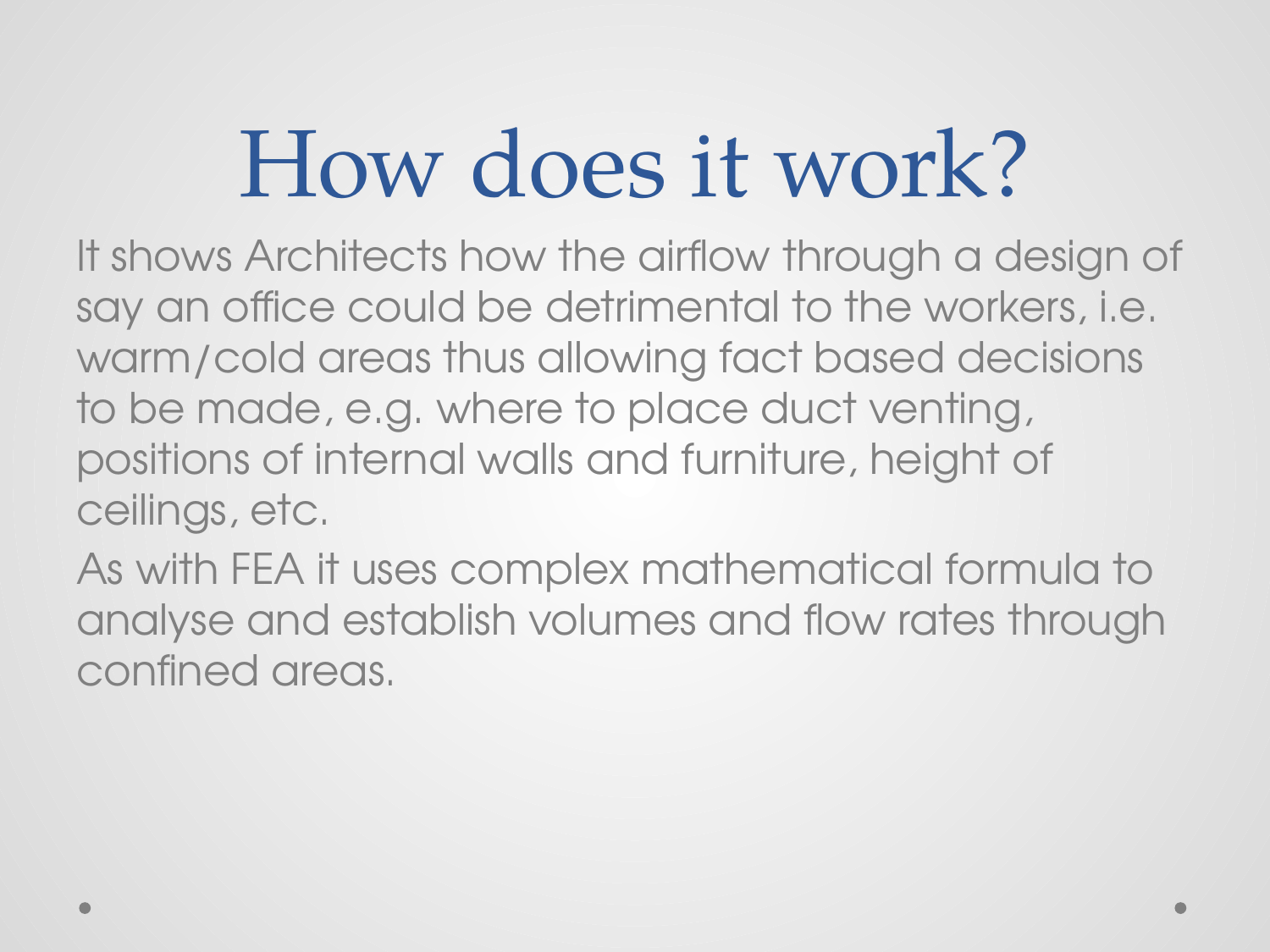

# How does it work?
It shows Architects how the airflow through a design of say an office could be detrimental to the workers, i.e. warm/cold areas thus allowing fact based decisions to be made, e.g. where to place duct venting, positions of internal walls and furniture, height of ceilings, etc.
As with FEA it uses complex mathematical formula to analyse and establish volumes and flow rates through confined areas.